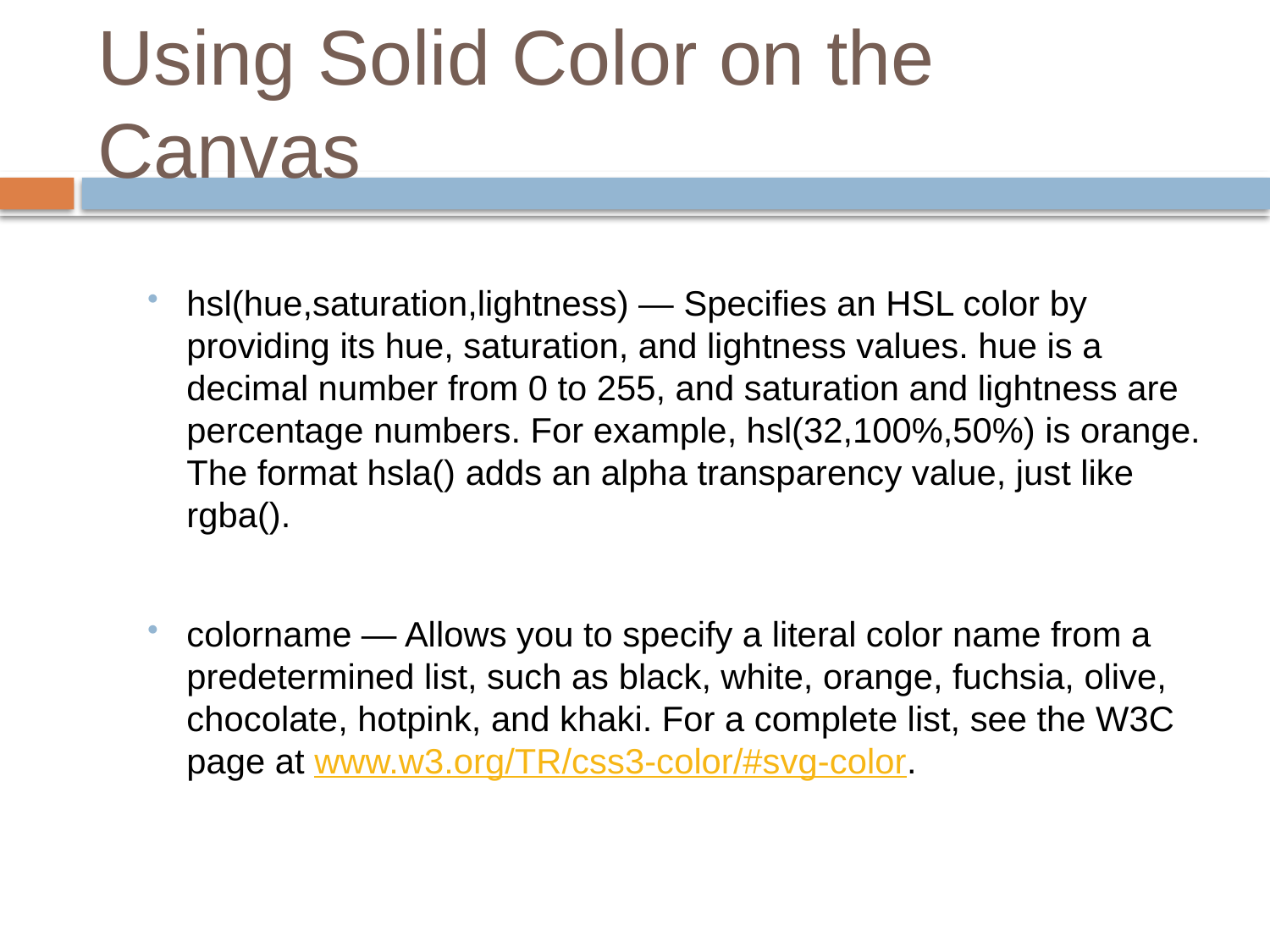

# Using Solid Color on the Canvas

hsl(hue,saturation,lightness) — Specifies an HSL color by providing its hue, saturation, and lightness values. hue is a decimal number from 0 to 255, and saturation and lightness are percentage numbers. For example, hsl(32,100%,50%) is orange. The format hsla() adds an alpha transparency value, just like rgba().

colorname — Allows you to specify a literal color name from a predetermined list, such as black, white, orange, fuchsia, olive, chocolate, hotpink, and khaki. For a complete list, see the W3C page at www.w3.org/TR/css3-color/#svg-color.